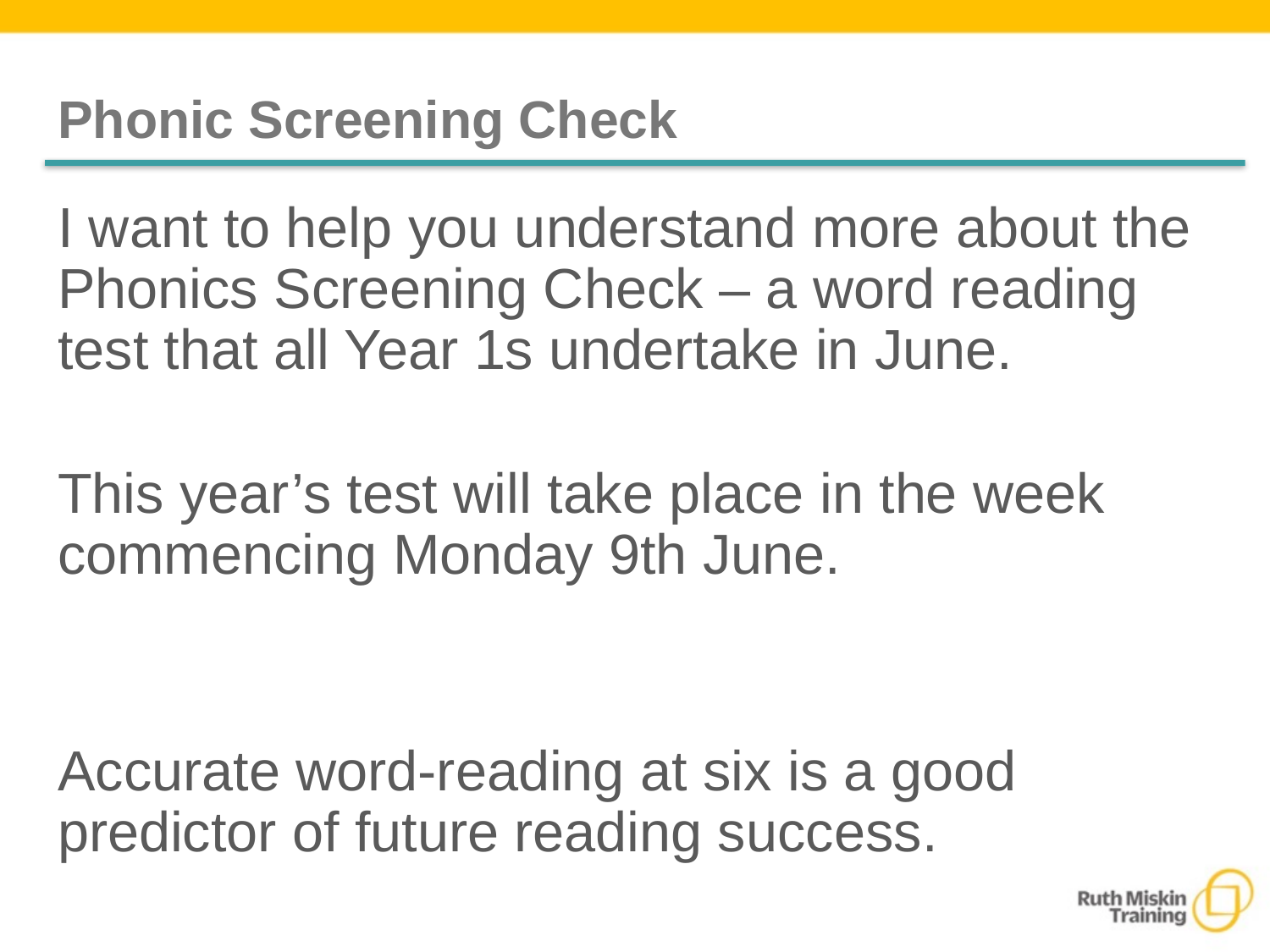

# Phonic Screening Check
I want to help you understand more about the Phonics Screening Check – a word reading test that all Year 1s undertake in June.

This year’s test will take place in the week commencing Monday 9th June.

Accurate word-reading at six is a good predictor of future reading success.